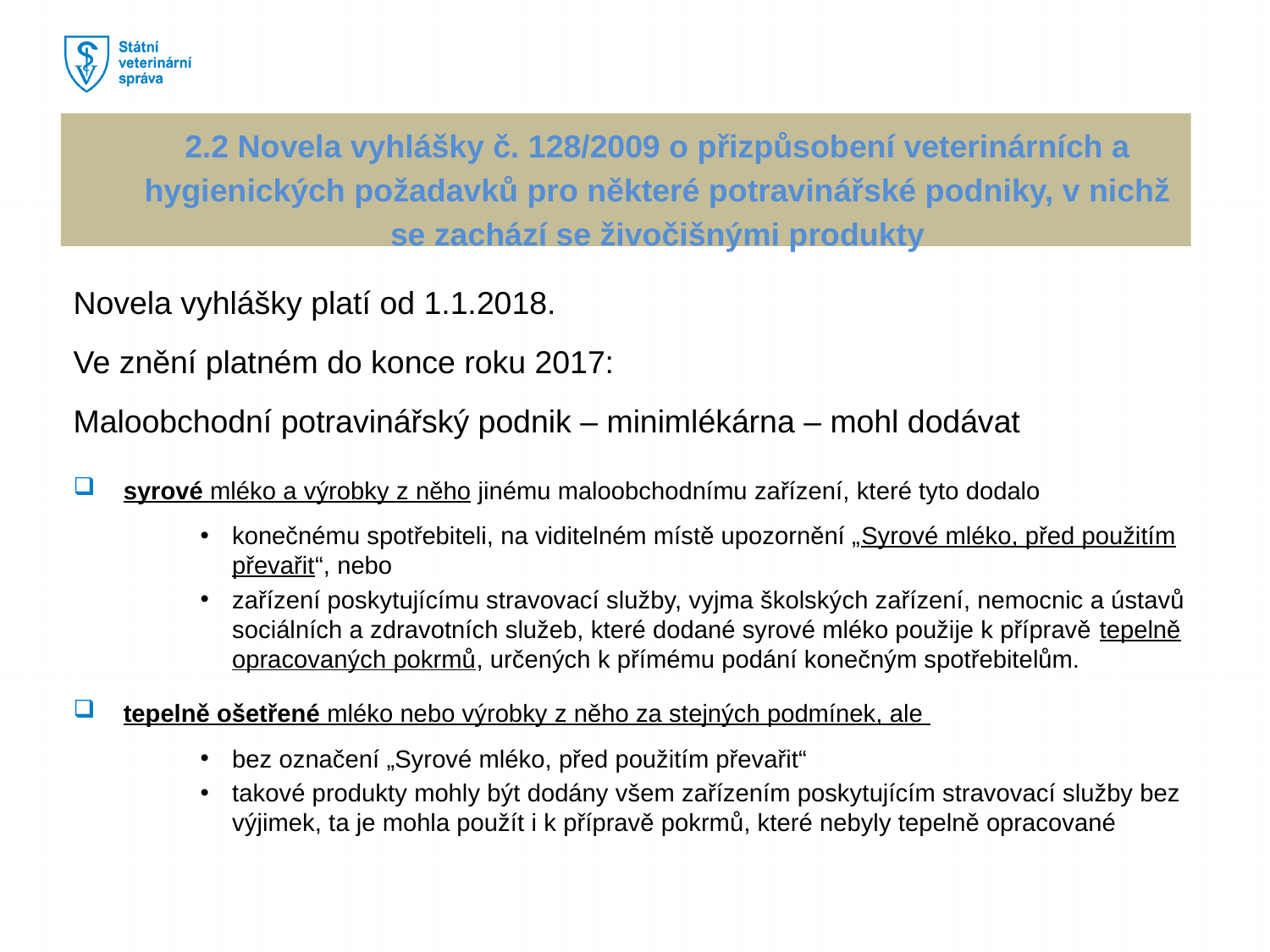

#
2.2 Novela vyhlášky č. 128/2009 o přizpůsobení veterinárních a hygienických požadavků pro některé potravinářské podniky, v nichž se zachází se živočišnými produkty
Novela vyhlášky platí od 1.1.2018.
Ve znění platném do konce roku 2017:
Maloobchodní potravinářský podnik – minimlékárna – mohl dodávat
syrové mléko a výrobky z něho jinému maloobchodnímu zařízení, které tyto dodalo
konečnému spotřebiteli, na viditelném místě upozornění „Syrové mléko, před použitím převařit“, nebo
zařízení poskytujícímu stravovací služby, vyjma školských zařízení, nemocnic a ústavů sociálních a zdravotních služeb, které dodané syrové mléko použije k přípravě tepelně opracovaných pokrmů, určených k přímému podání konečným spotřebitelům.
tepelně ošetřené mléko nebo výrobky z něho za stejných podmínek, ale
bez označení „Syrové mléko, před použitím převařit“
takové produkty mohly být dodány všem zařízením poskytujícím stravovací služby bez výjimek, ta je mohla použít i k přípravě pokrmů, které nebyly tepelně opracované